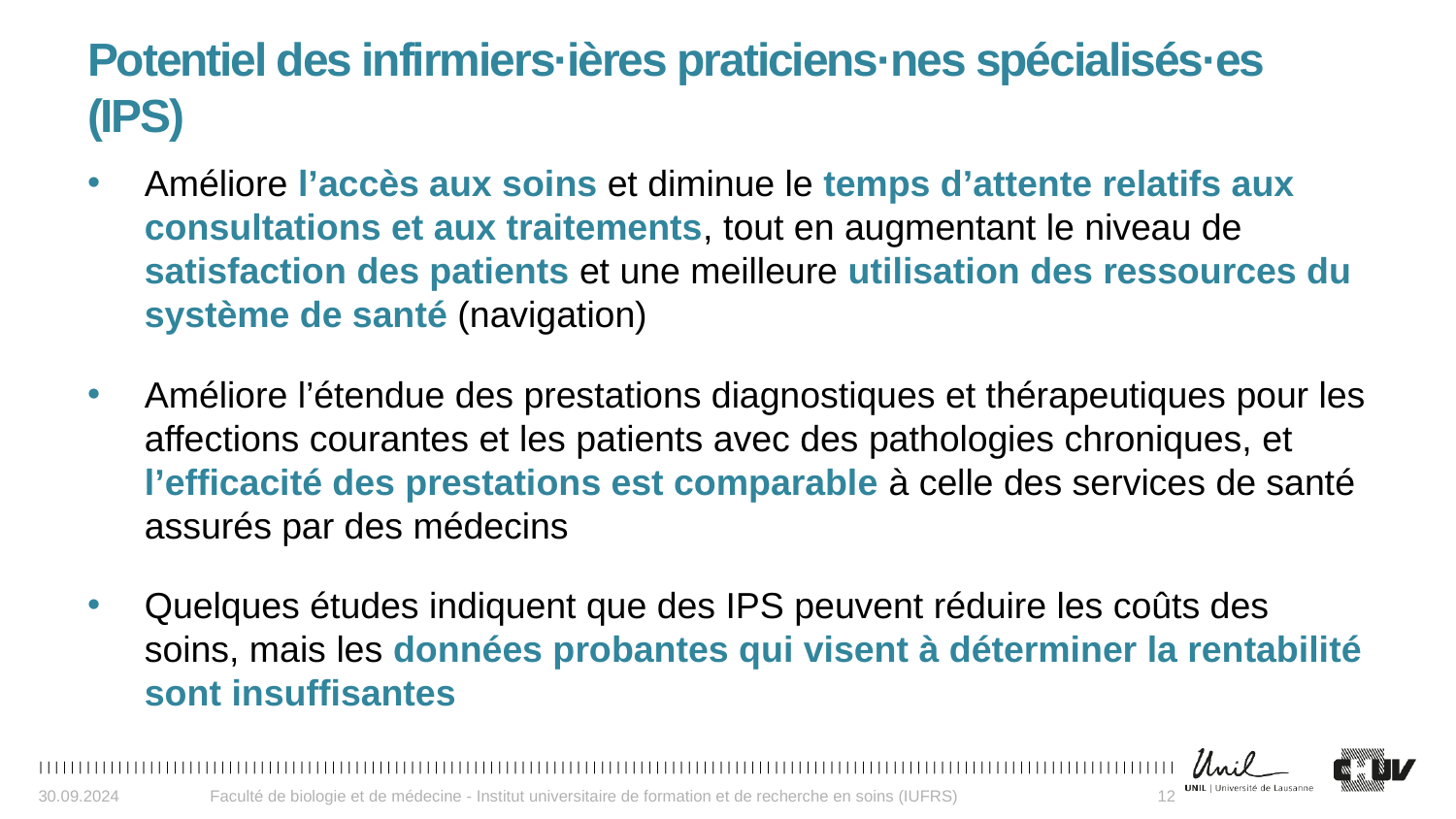

# Potentiel des infirmiers·ières praticiens·nes spécialisés·es (IPS)
Améliore l’accès aux soins et diminue le temps d’attente relatifs aux consultations et aux traitements, tout en augmentant le niveau de satisfaction des patients et une meilleure utilisation des ressources du système de santé (navigation)
Améliore l’étendue des prestations diagnostiques et thérapeutiques pour les affections courantes et les patients avec des pathologies chroniques, et l’efficacité des prestations est comparable à celle des services de santé assurés par des médecins
Quelques études indiquent que des IPS peuvent réduire les coûts des soins, mais les données probantes qui visent à déterminer la rentabilité sont insuffisantes
30.09.2024
Faculté de biologie et de médecine - Institut universitaire de formation et de recherche en soins (IUFRS)
12